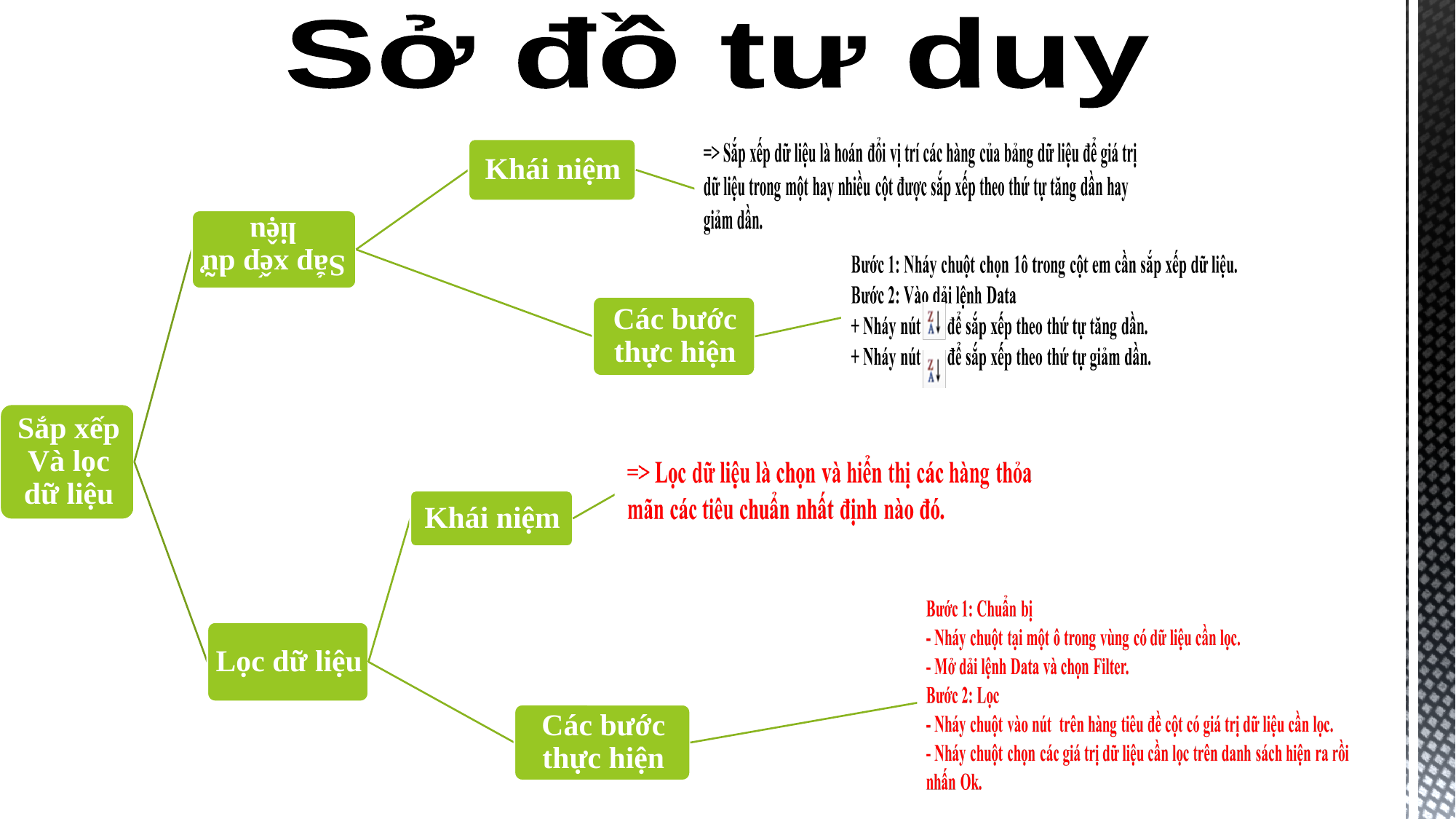

Sở đồ tư duy
Sắp xếp Và lọc dữ liệu

Sắp xếp dữ liệu

Khái niệm

Các bước thực hiện

Lọc dữ liệu

Khái niệm

Các bước thực hiện